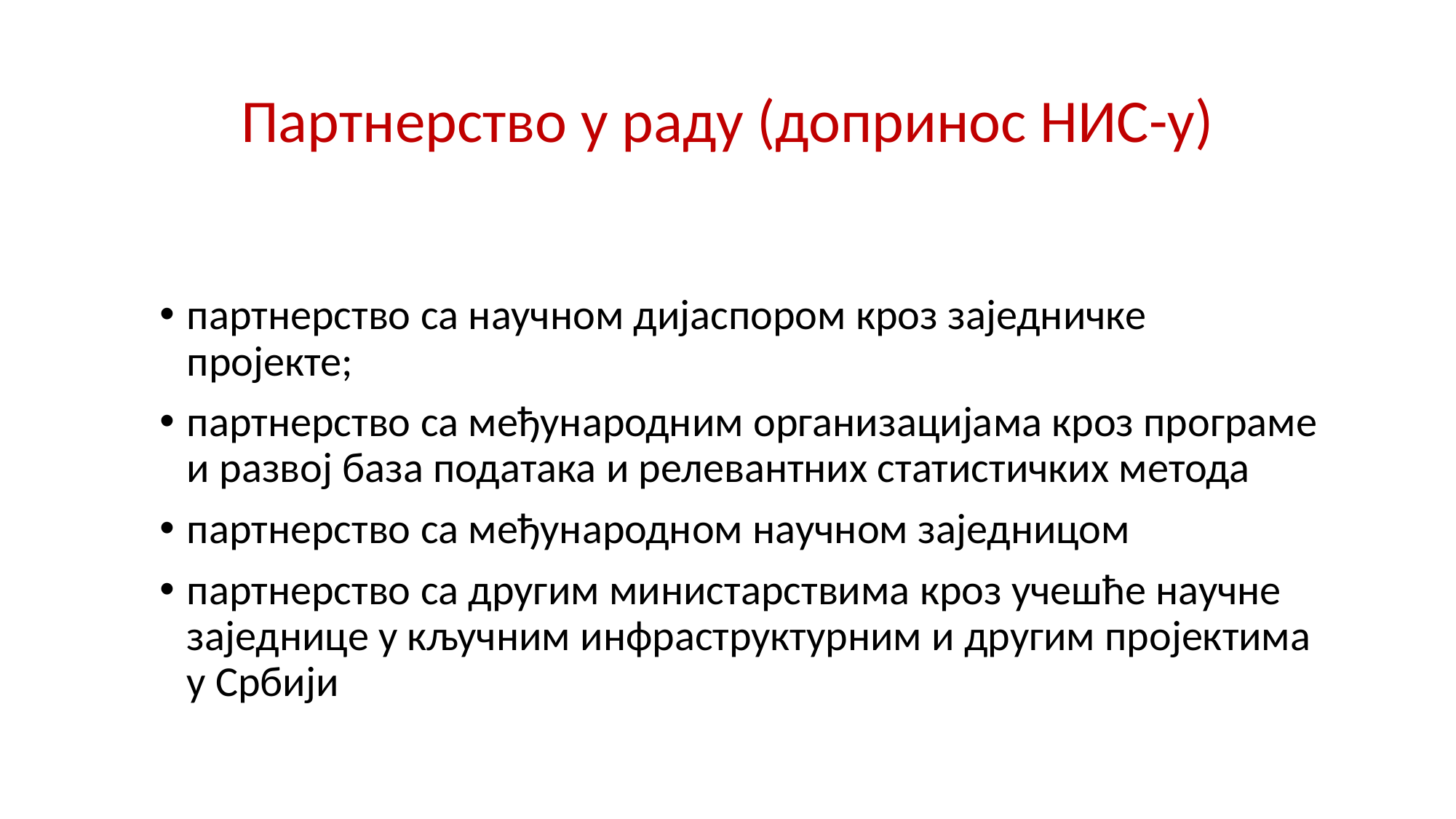

# Партнерство у раду (допринос НИС-у)

партнерство са научном дијаспором кроз заједничке пројекте;
партнерство са међународним организацијама кроз програме и развој база података и релевантних статистичких метода
партнерство са међународном научном заједницом
партнерство са другим министарствима кроз учешће научне заједнице у кључним инфраструктурним и другим пројектима у Србији